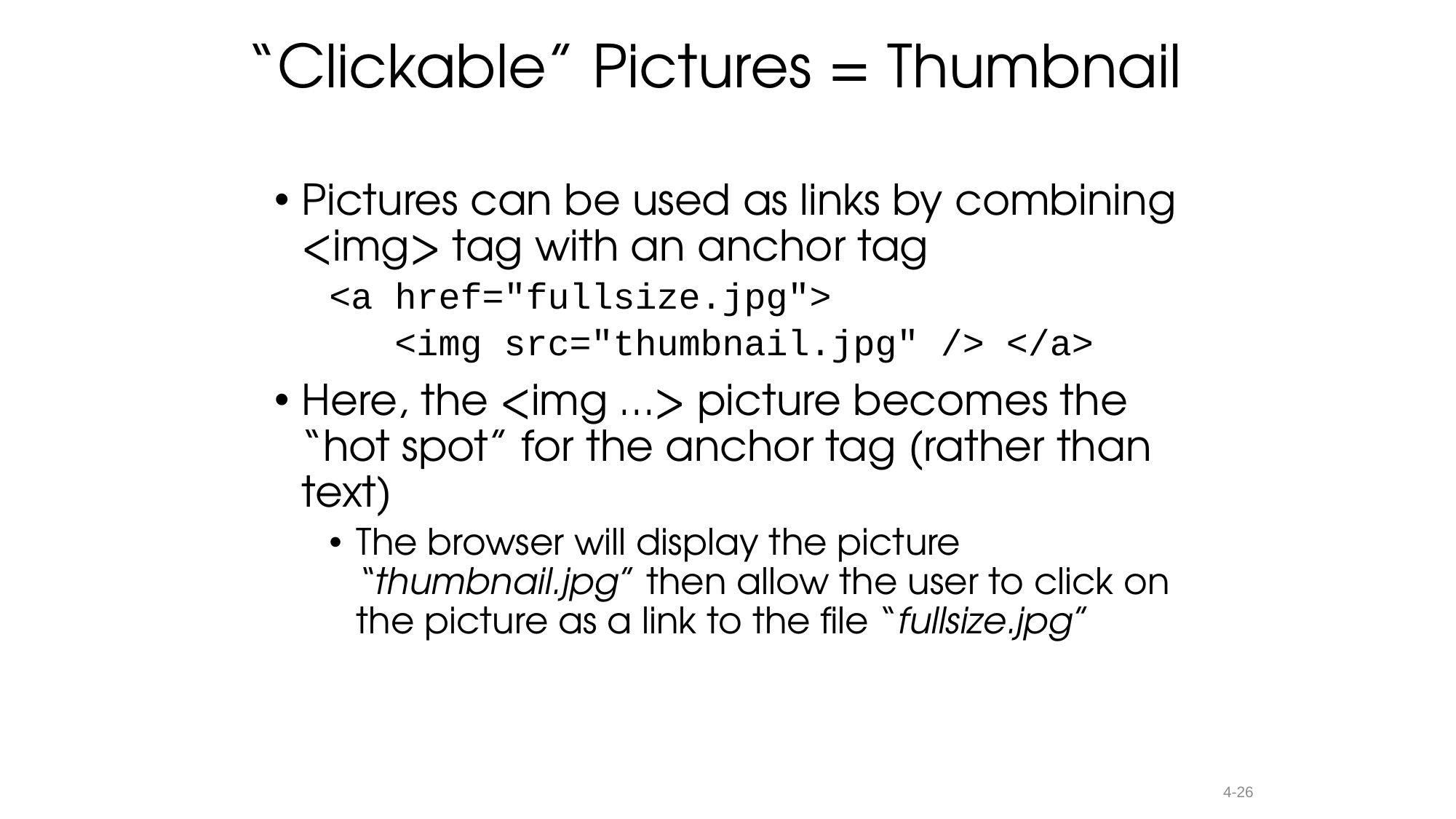

“Clickable” Pictures = Thumbnail
Pictures can be used as links by combining <img> tag with an anchor tag
<a href="fullsize.jpg">
   <img src="thumbnail.jpg" /> </a>
Here, the <img …> picture becomes the “hot spot” for the anchor tag (rather than text)
The browser will display the picture “thumbnail.jpg” then allow the user to click on the picture as a link to the file “fullsize.jpg”

4-26